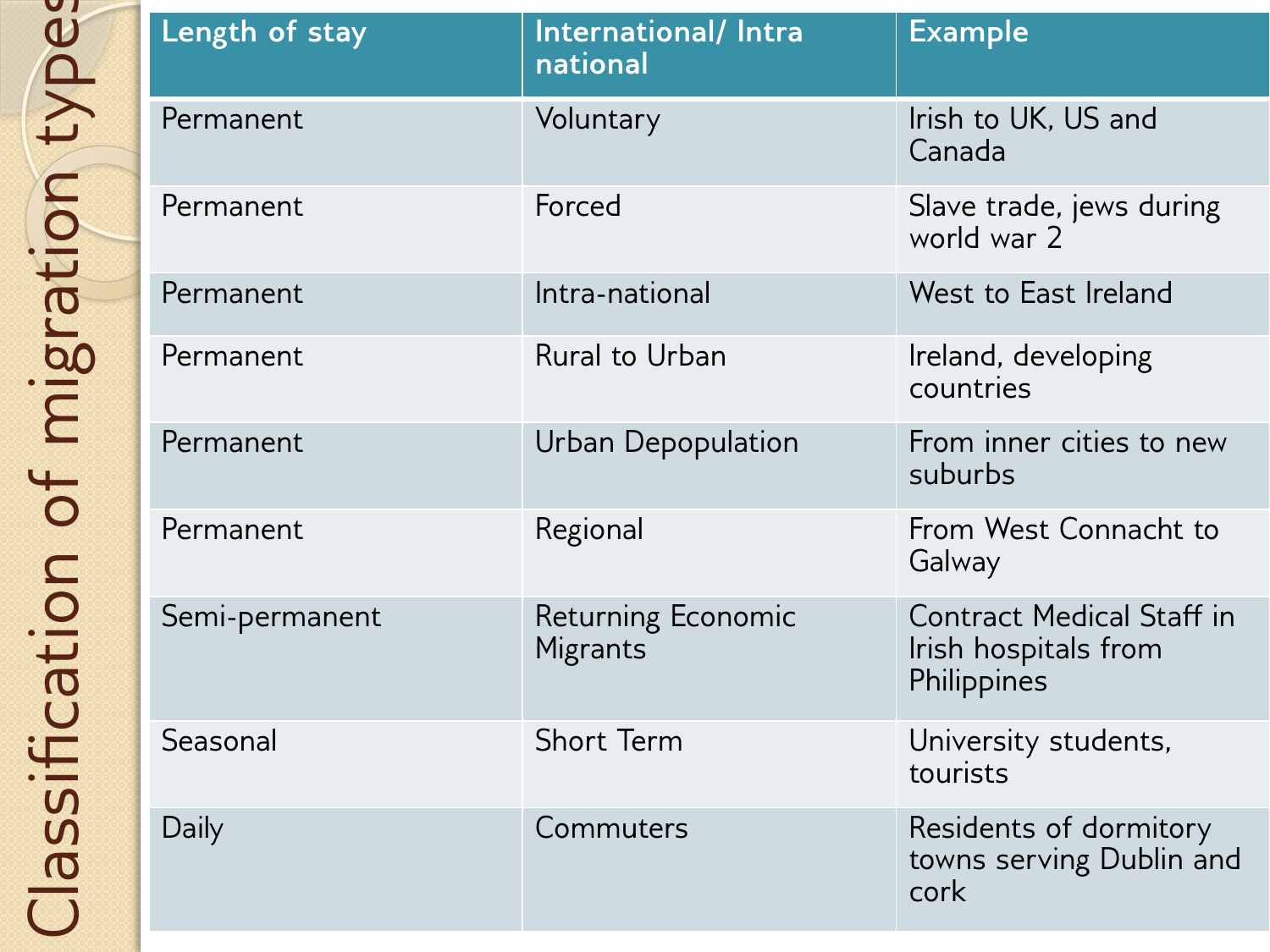

| Length of stay | International/ Intra national | Example |
| --- | --- | --- |
| Permanent | Voluntary | Irish to UK, US and Canada |
| Permanent | Forced | Slave trade, jews during world war 2 |
| Permanent | Intra-national | West to East Ireland |
| Permanent | Rural to Urban | Ireland, developing countries |
| Permanent | Urban Depopulation | From inner cities to new suburbs |
| Permanent | Regional | From West Connacht to Galway |
| Semi-permanent | Returning Economic Migrants | Contract Medical Staff in Irish hospitals from Philippines |
| Seasonal | Short Term | University students, tourists |
| Daily | Commuters | Residents of dormitory towns serving Dublin and cork |
# Classification of migration types